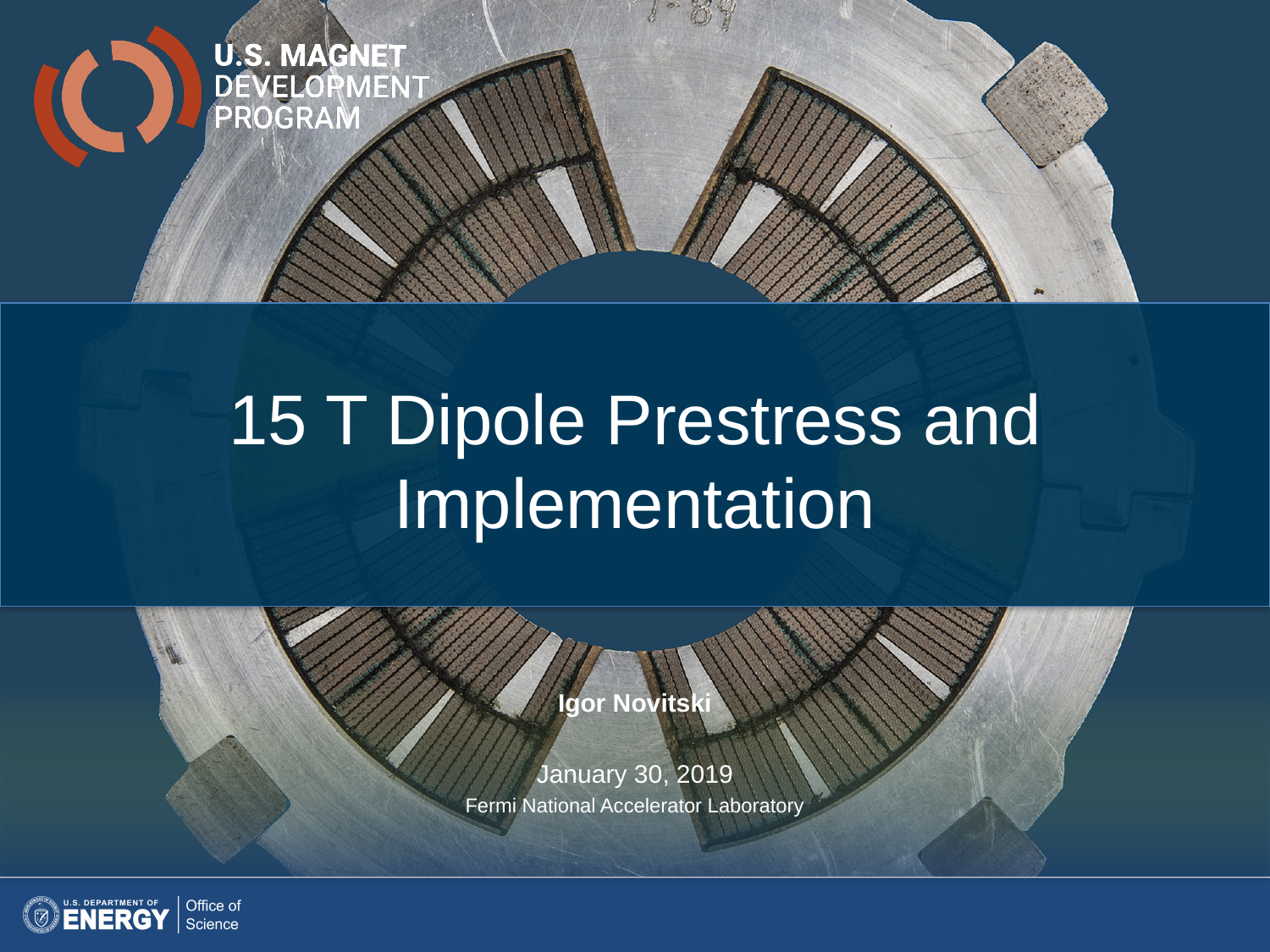

15 T Dipole Prestress and Implementation
Igor Novitski

January 30, 2019
Fermi National Accelerator Laboratory